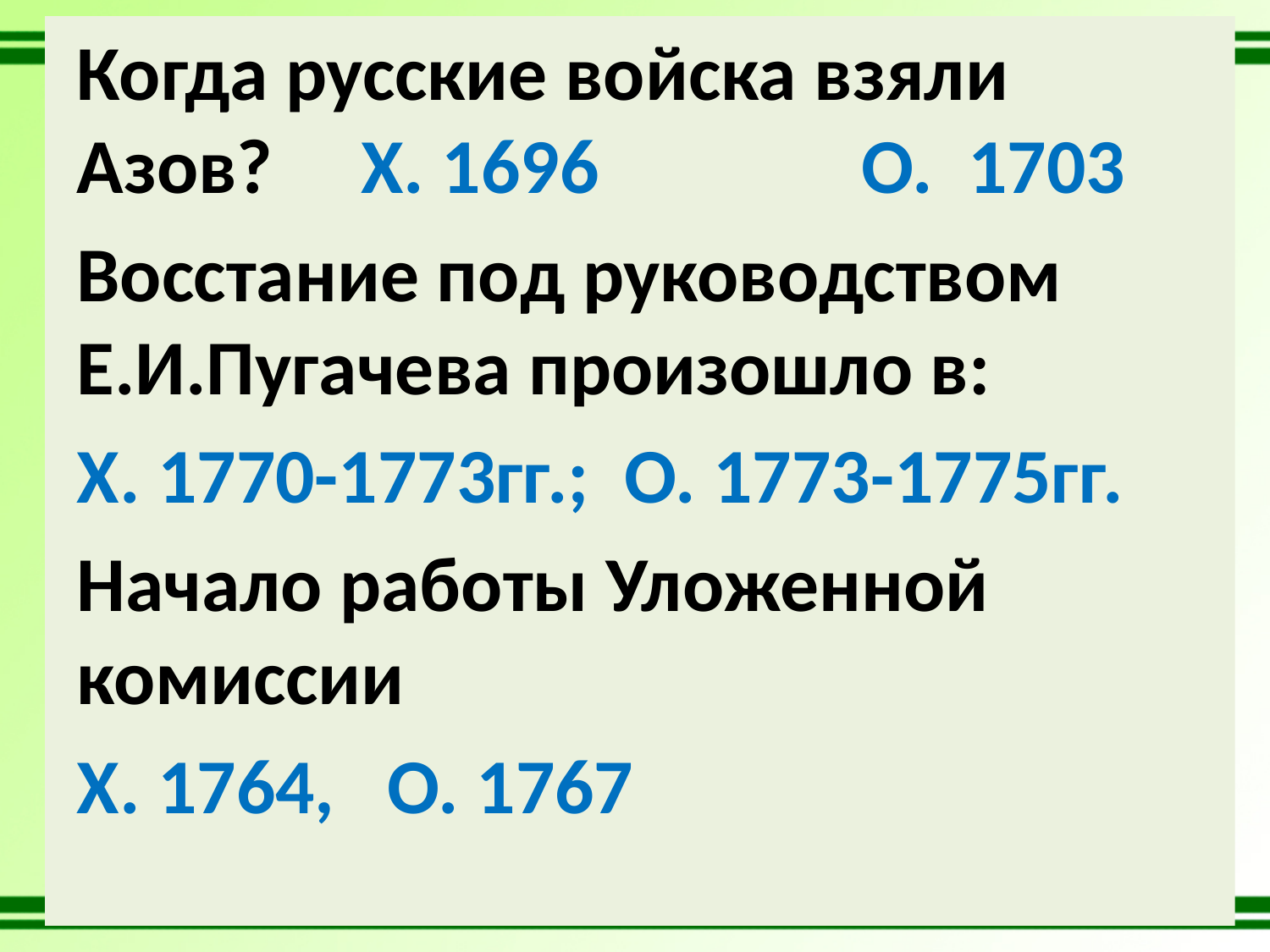

Когда русские войска взяли Азов?     Х. 1696               О.  1703
Восстание под руководством Е.И.Пугачева произошло в:
Х. 1770-1773гг.;  О. 1773-1775гг.
Начало работы Уложенной комиссии
Х. 1764,   О. 1767